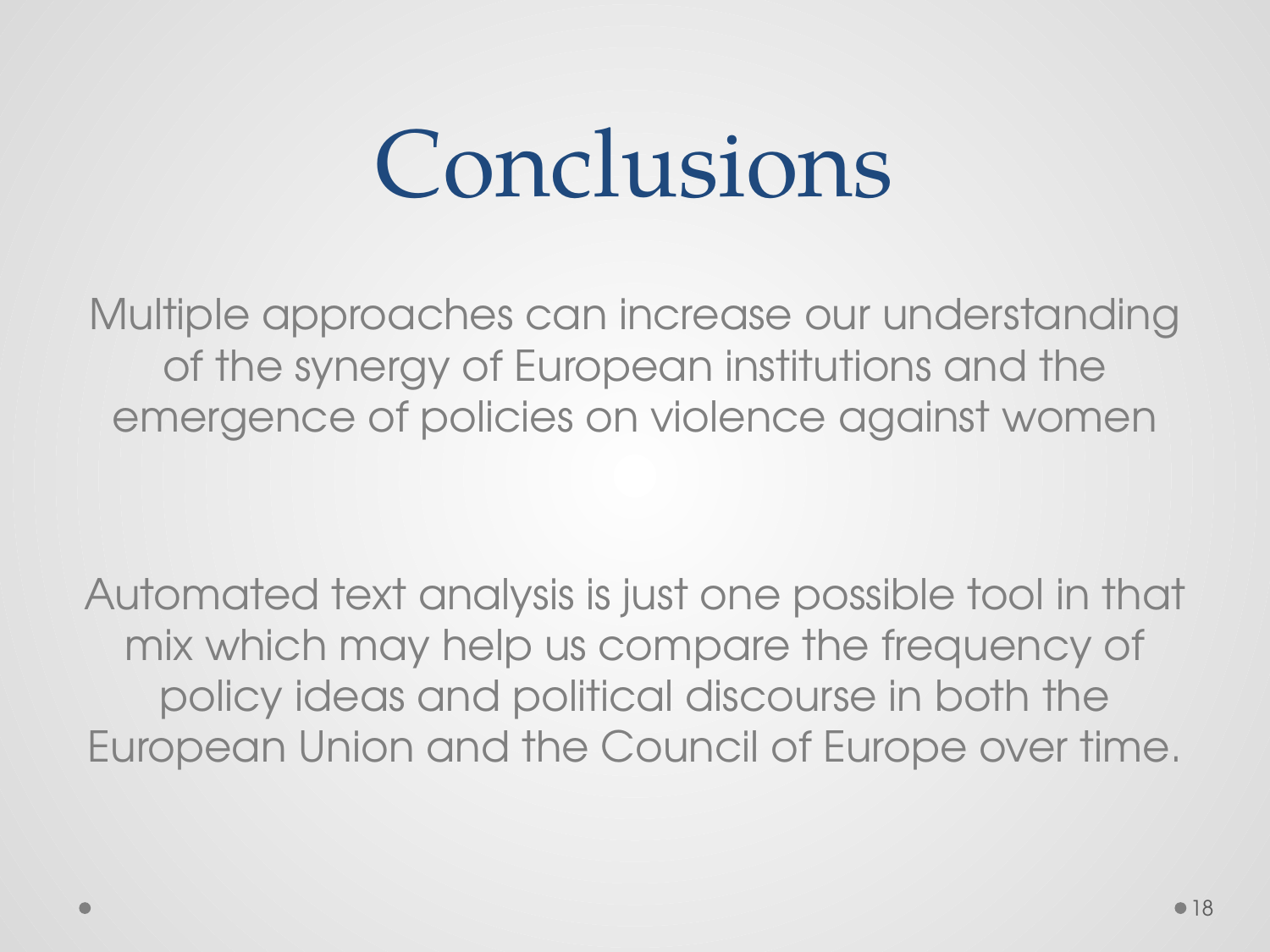

# Conclusions

Multiple approaches can increase our understanding of the synergy of European institutions and the emergence of policies on violence against women

Automated text analysis is just one possible tool in that mix which may help us compare the frequency of policy ideas and political discourse in both the European Union and the Council of Europe over time.
18